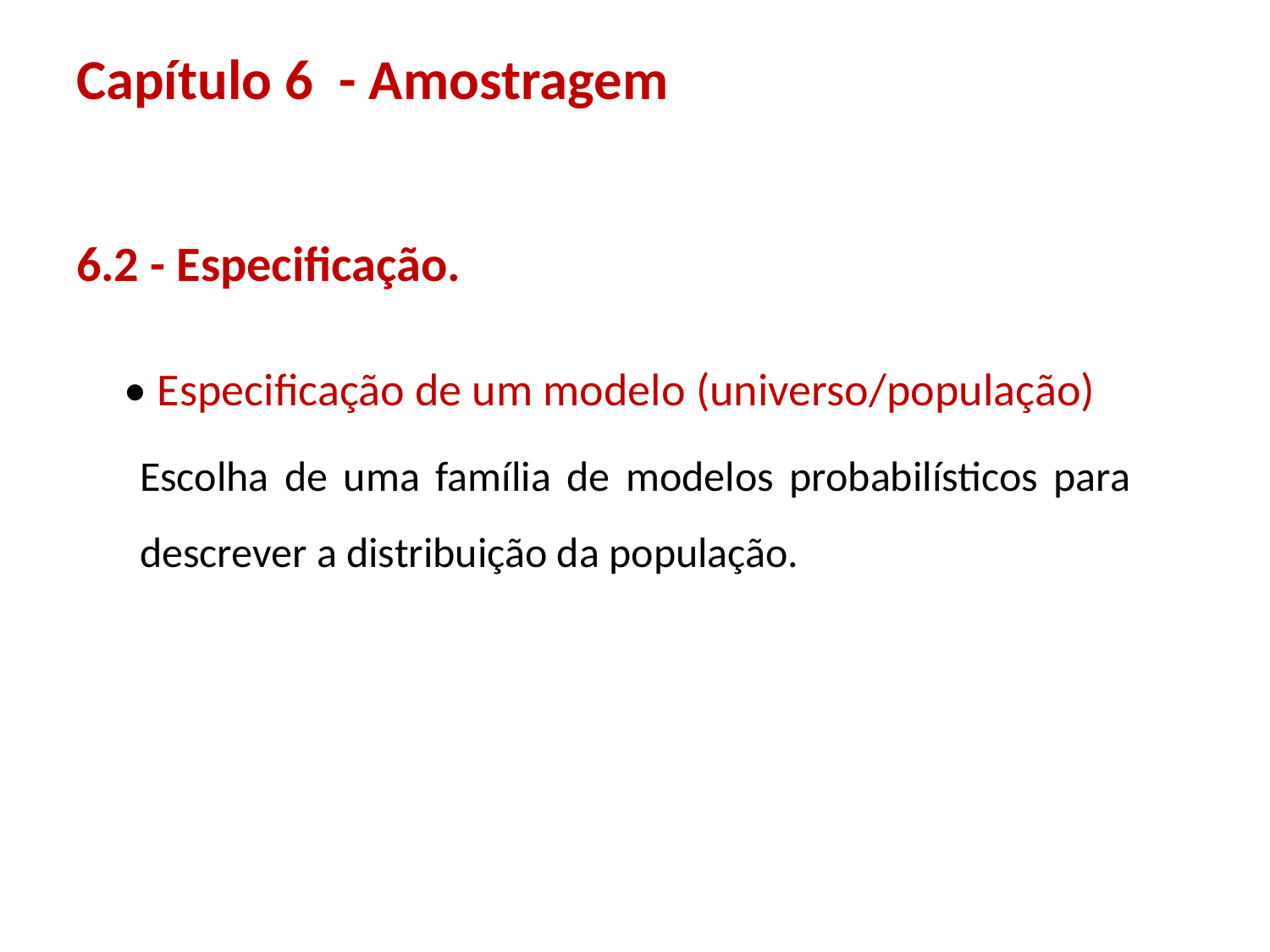

# Capítulo 6  - Amostragem
6.2 - Especificação.

	• Especificação de um modelo (universo/população)
Escolha de uma família de modelos probabilísticos para   descrever a distribuição da população.